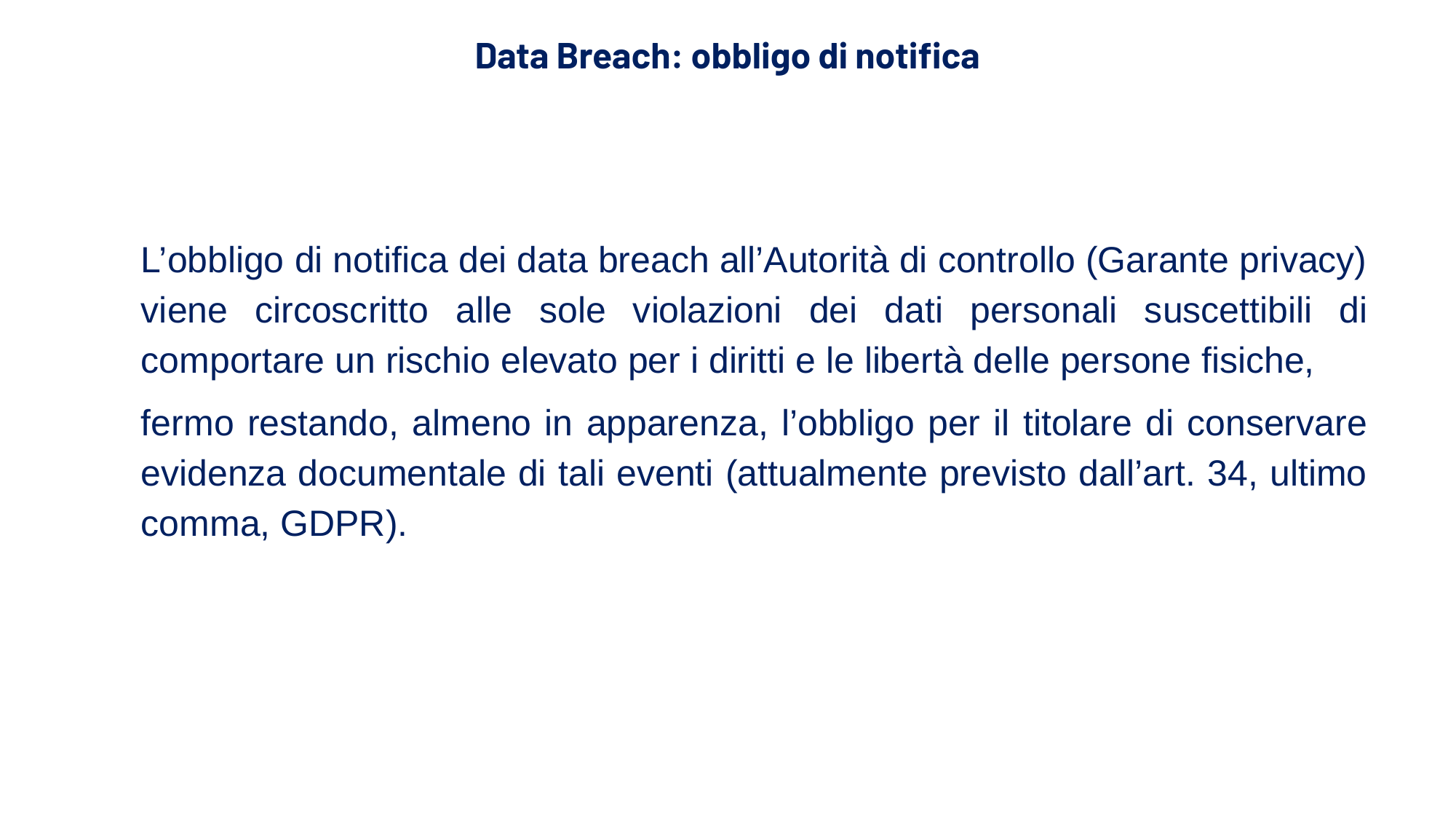

Data Breach: obbligo di notifica
L’obbligo di notifica dei data breach all’Autorità di controllo (Garante privacy) viene circoscritto alle sole violazioni dei dati personali suscettibili di comportare un rischio elevato per i diritti e le libertà delle persone fisiche,
fermo restando, almeno in apparenza, l’obbligo per il titolare di conservare evidenza documentale di tali eventi (attualmente previsto dall’art. 34, ultimo comma, GDPR).